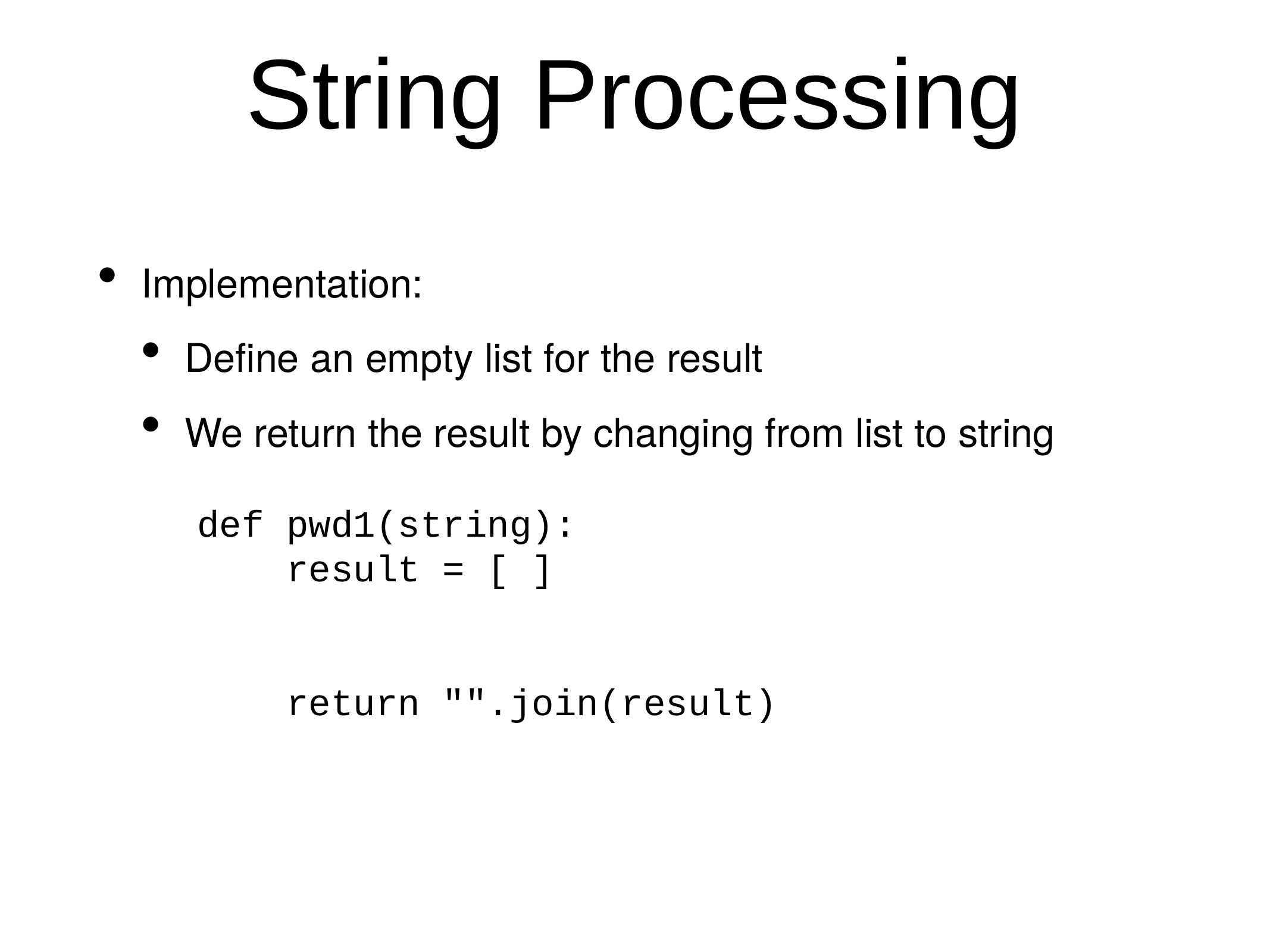

# String Processing
Implementation:
Define an empty list for the result
We return the result by changing from list to string
def pwd1(string):
    result = [ ]

    return "".join(result)